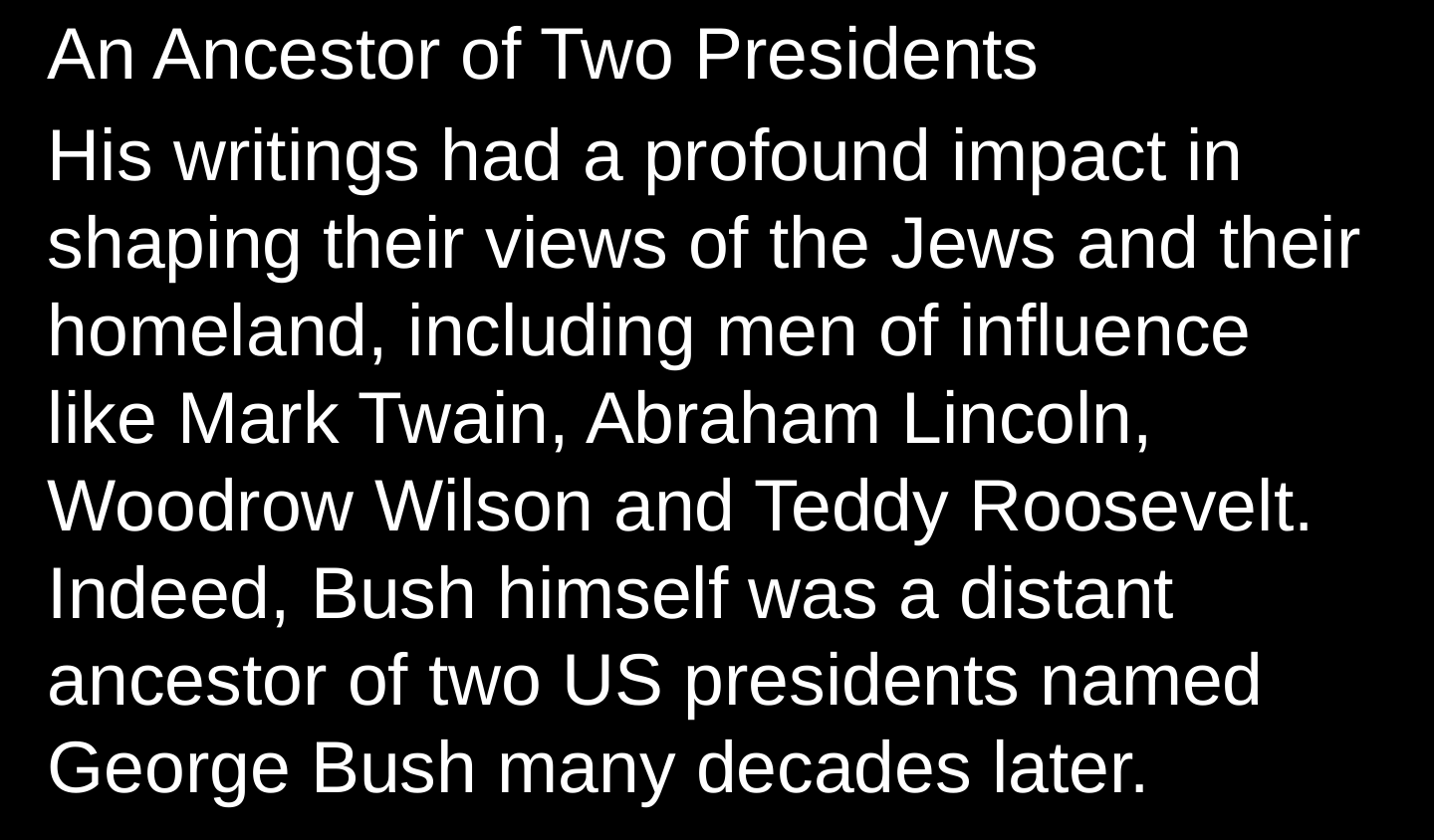

An Ancestor of Two Presidents
His writings had a profound impact in shaping their views of the Jews and their homeland, including men of influence like Mark Twain, Abraham Lincoln, Woodrow Wilson and Teddy Roosevelt. Indeed, Bush himself was a distant ancestor of two US presidents named George Bush many decades later.